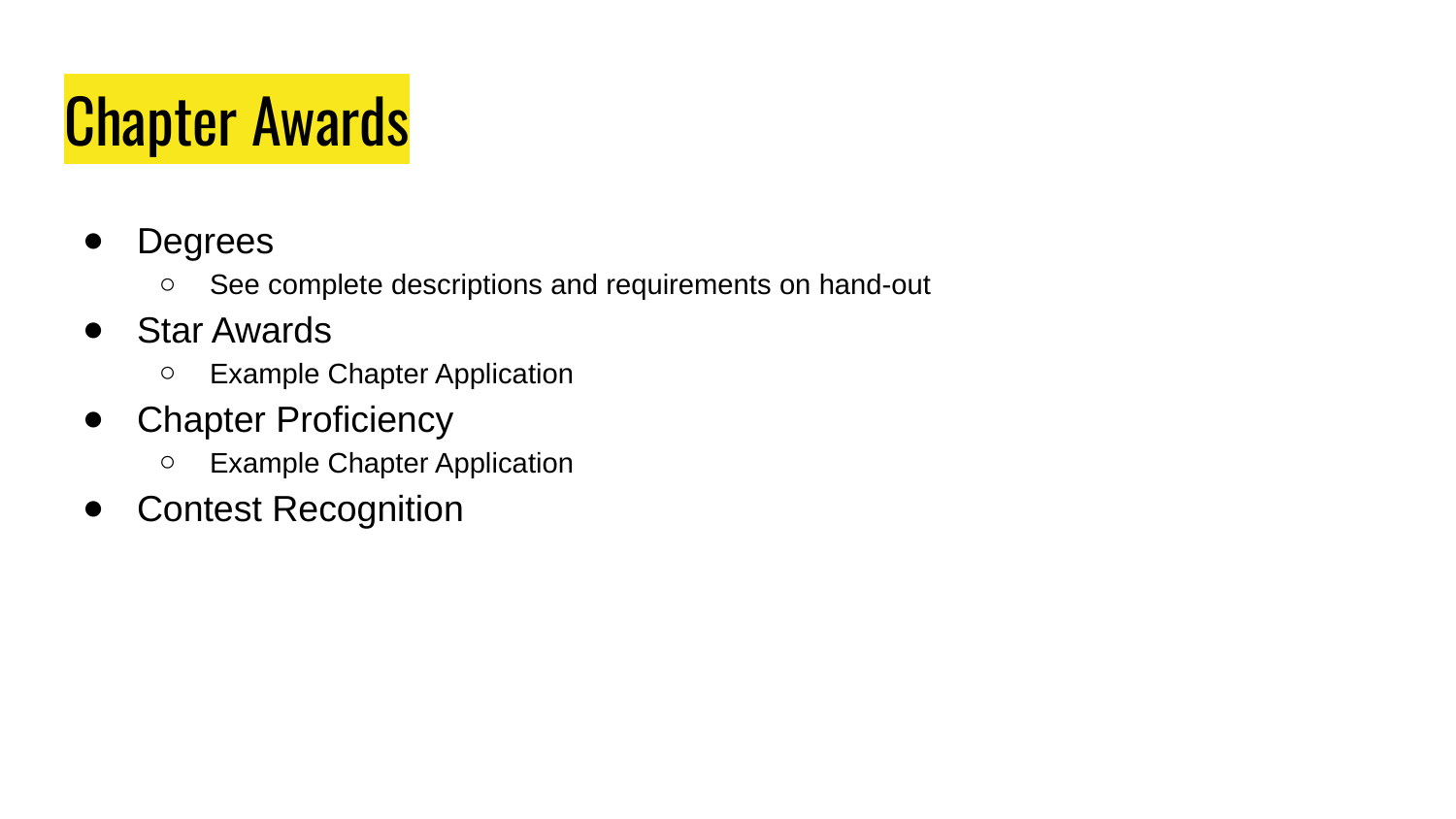

# Chapter Awards
Degrees
See complete descriptions and requirements on hand-out
Star Awards
Example Chapter Application
Chapter Proficiency
Example Chapter Application
Contest Recognition